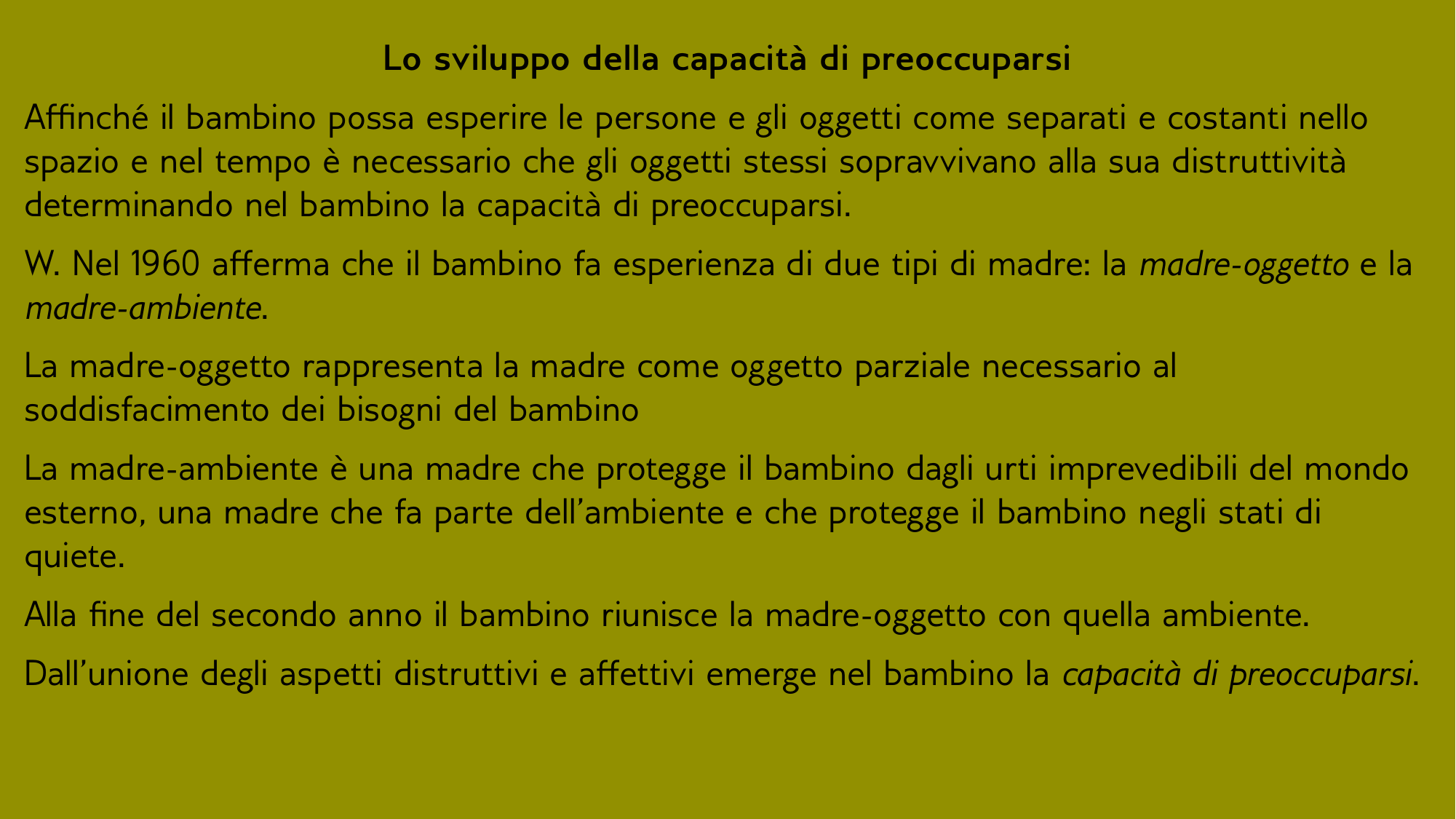

Lo sviluppo della capacità di preoccuparsi
Affinché il bambino possa esperire le persone e gli oggetti come separati e costanti nello spazio e nel tempo è necessario che gli oggetti stessi sopravvivano alla sua distruttività determinando nel bambino la capacità di preoccuparsi.
W. Nel 1960 afferma che il bambino fa esperienza di due tipi di madre: la madre-oggetto e la madre-ambiente.
La madre-oggetto rappresenta la madre come oggetto parziale necessario al soddisfacimento dei bisogni del bambino
La madre-ambiente è una madre che protegge il bambino dagli urti imprevedibili del mondo esterno, una madre che fa parte dell’ambiente e che protegge il bambino negli stati di quiete.
Alla fine del secondo anno il bambino riunisce la madre-oggetto con quella ambiente.
Dall’unione degli aspetti distruttivi e affettivi emerge nel bambino la capacità di preoccuparsi.